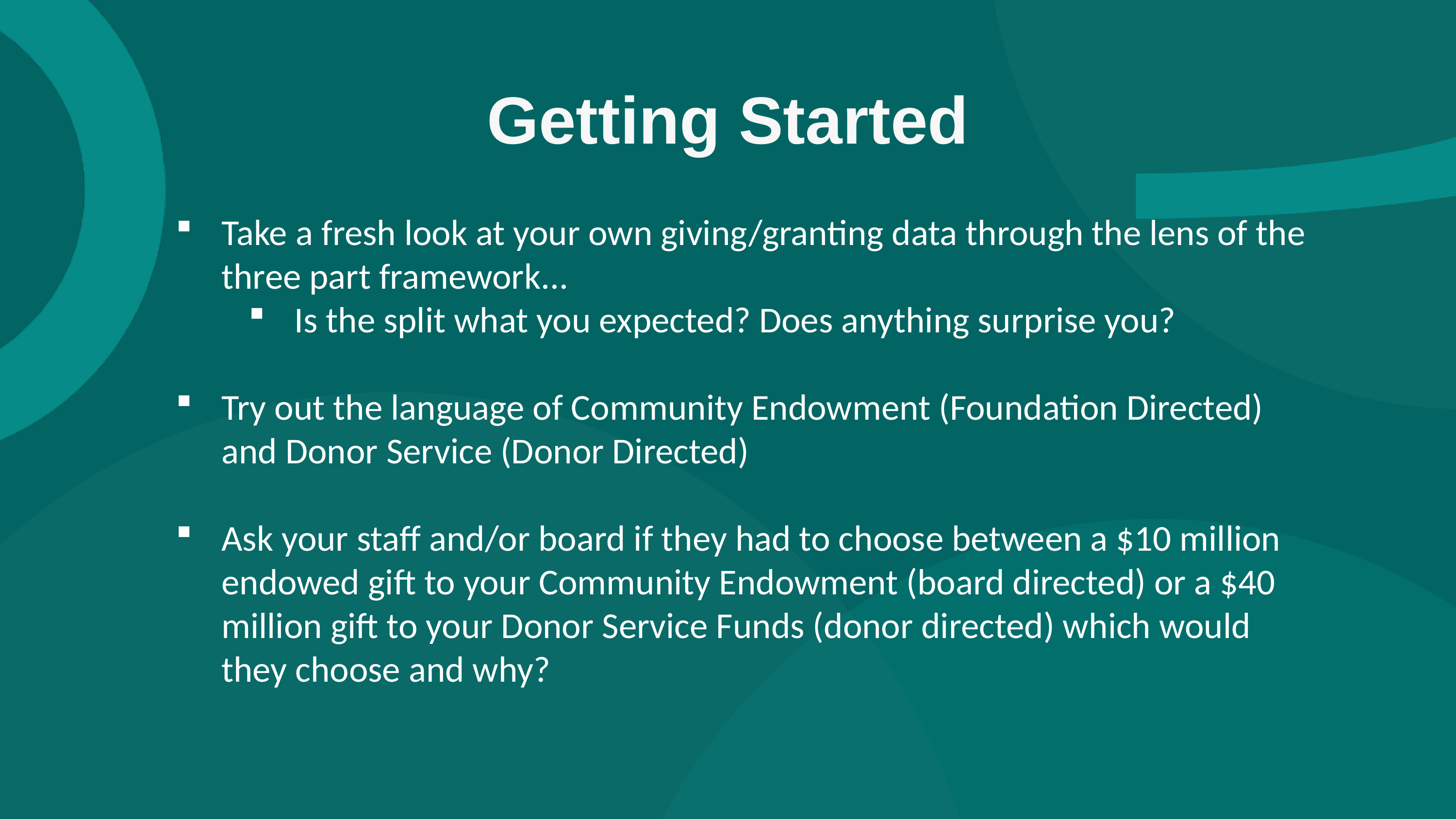

Getting Started
Take a fresh look at your own giving/granting data through the lens of the three part framework...
Is the split what you expected? Does anything surprise you?

Try out the language of Community Endowment (Foundation Directed) and Donor Service (Donor Directed)

Ask your staff and/or board if they had to choose between a $10 million endowed gift to your Community Endowment (board directed) or a $40 million gift to your Donor Service Funds (donor directed) which would they choose and why?